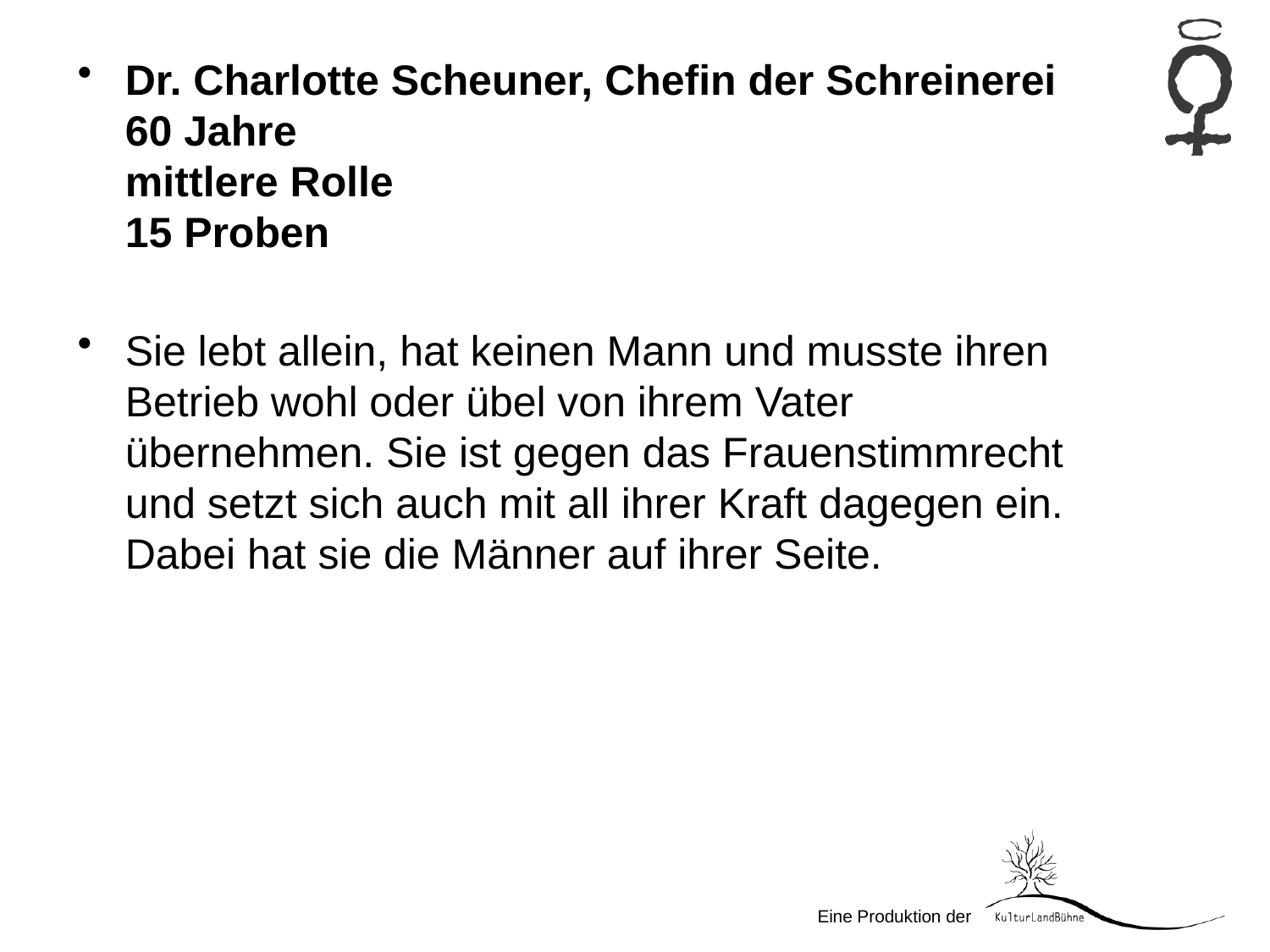

Dr. Charlotte Scheuner, Chefin der Schreinerei
60 Jahre
mittlere Rolle
15 Proben

Sie lebt allein, hat keinen Mann und musste ihren Betrieb wohl oder übel von ihrem Vater übernehmen. Sie ist gegen das Frauenstimmrecht und setzt sich auch mit all ihrer Kraft dagegen ein. Dabei hat sie die Männer auf ihrer Seite.